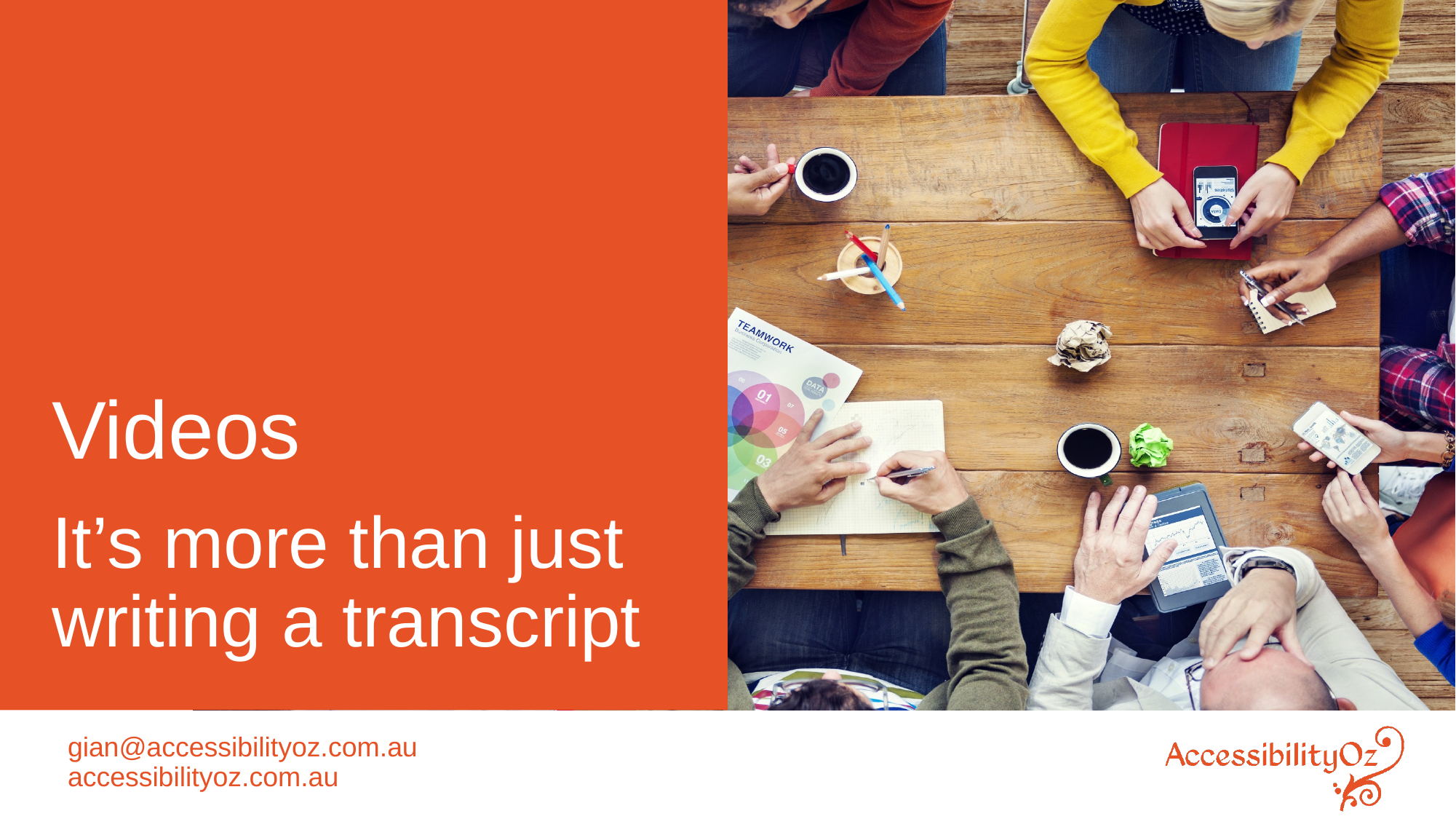

# Videos
It’s more than just writing a transcript